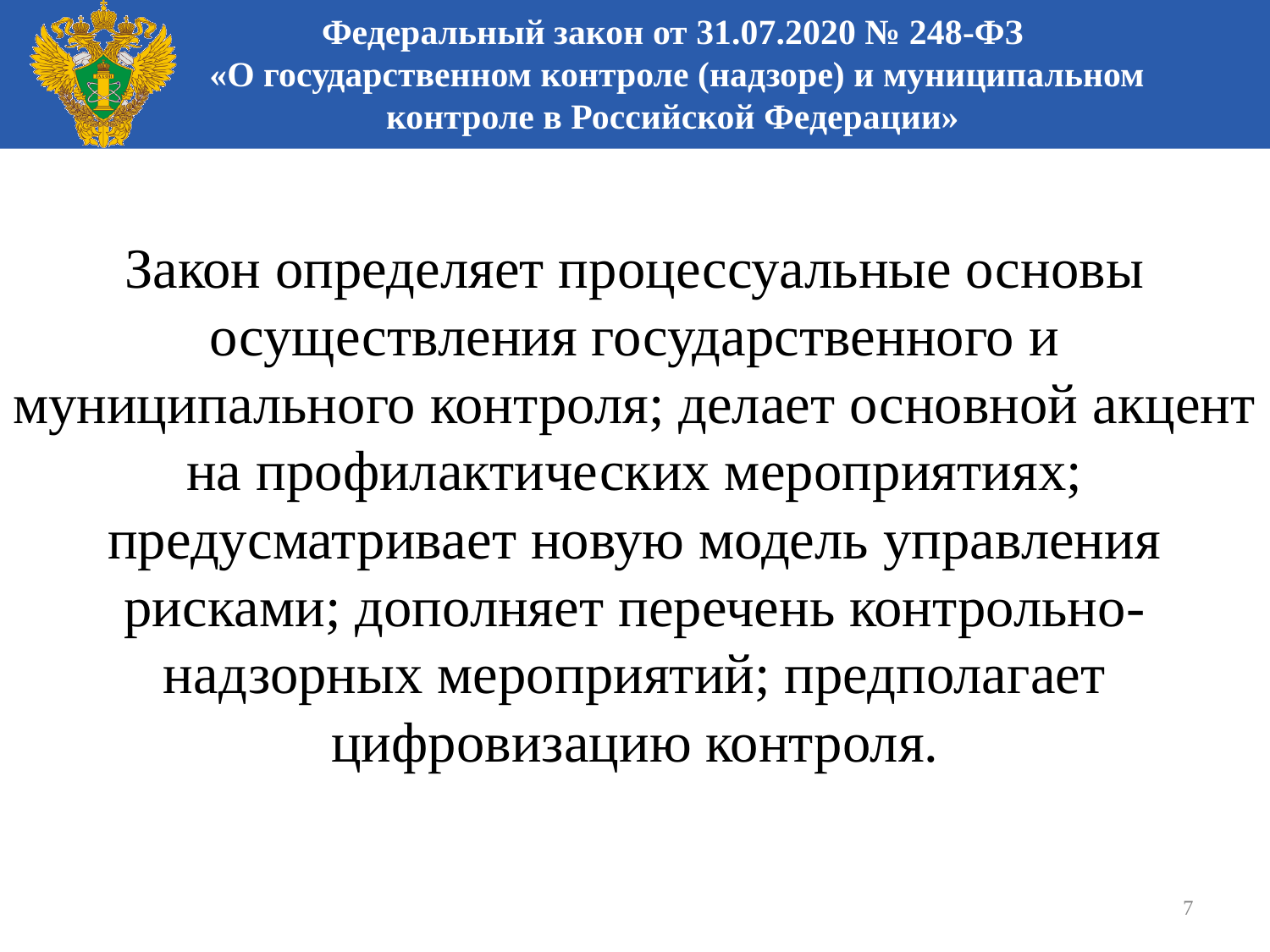

# Федеральный закон от 31.07.2020 № 248-ФЗ «О государственном контроле (надзоре) и муниципальном контроле в Российской Федерации»
Закон определяет процессуальные основы осуществления государственного и муниципального контроля; делает основной акцент на профилактических мероприятиях; предусматривает новую модель управления рисками; дополняет перечень контрольно-надзорных мероприятий; предполагает цифровизацию контроля.
7